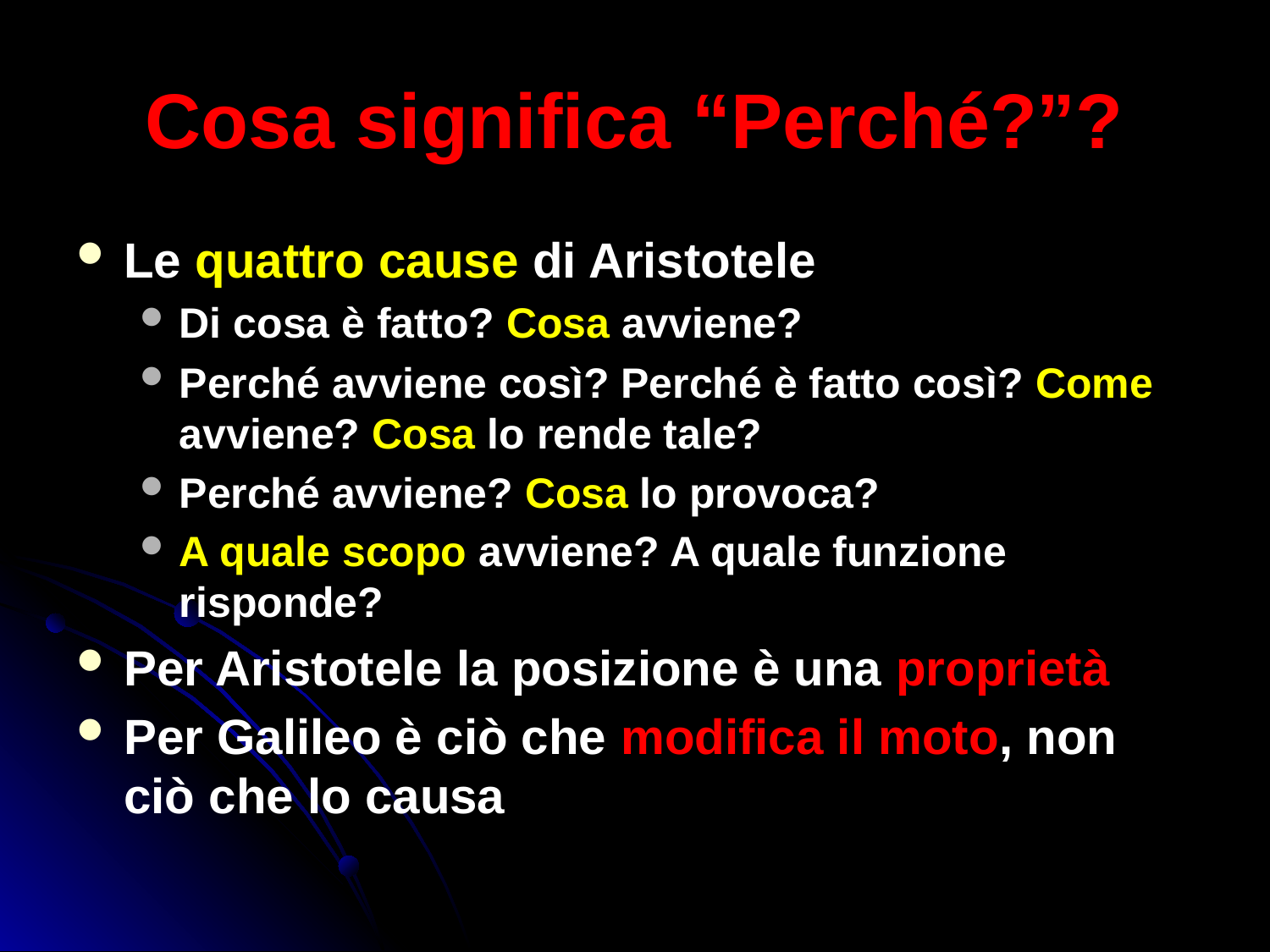

# Cosa significa “Perché?”?
Le quattro cause di Aristotele
Di cosa è fatto? Cosa avviene?
Perché avviene così? Perché è fatto così? Come avviene? Cosa lo rende tale?
Perché avviene? Cosa lo provoca?
A quale scopo avviene? A quale funzione risponde?
Per Aristotele la posizione è una proprietà
Per Galileo è ciò che modifica il moto, non ciò che lo causa